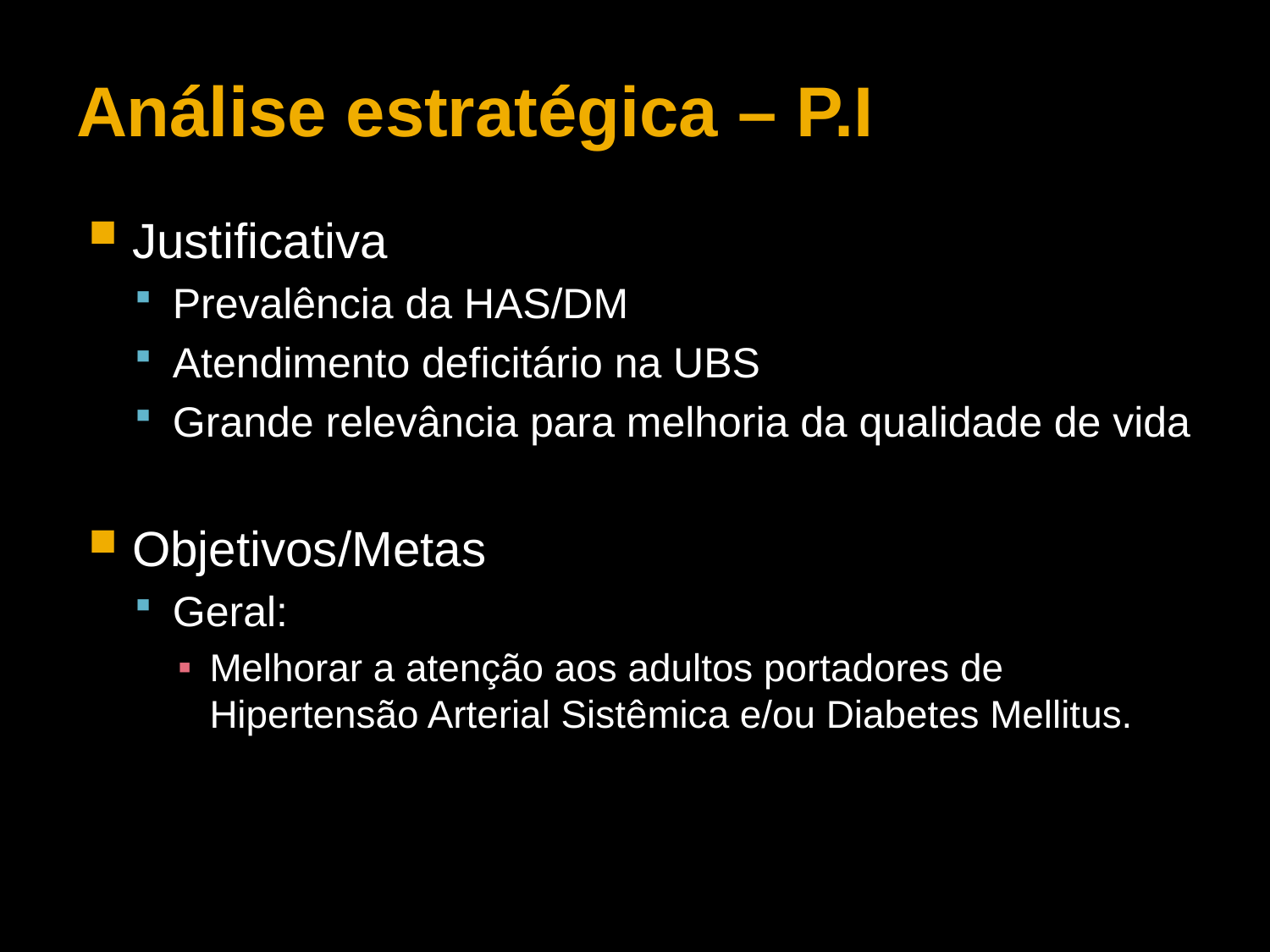

# Análise estratégica – P.I
Justificativa
Prevalência da HAS/DM
Atendimento deficitário na UBS
Grande relevância para melhoria da qualidade de vida

Objetivos/Metas
Geral:
Melhorar a atenção aos adultos portadores de Hipertensão Arterial Sistêmica e/ou Diabetes Mellitus.